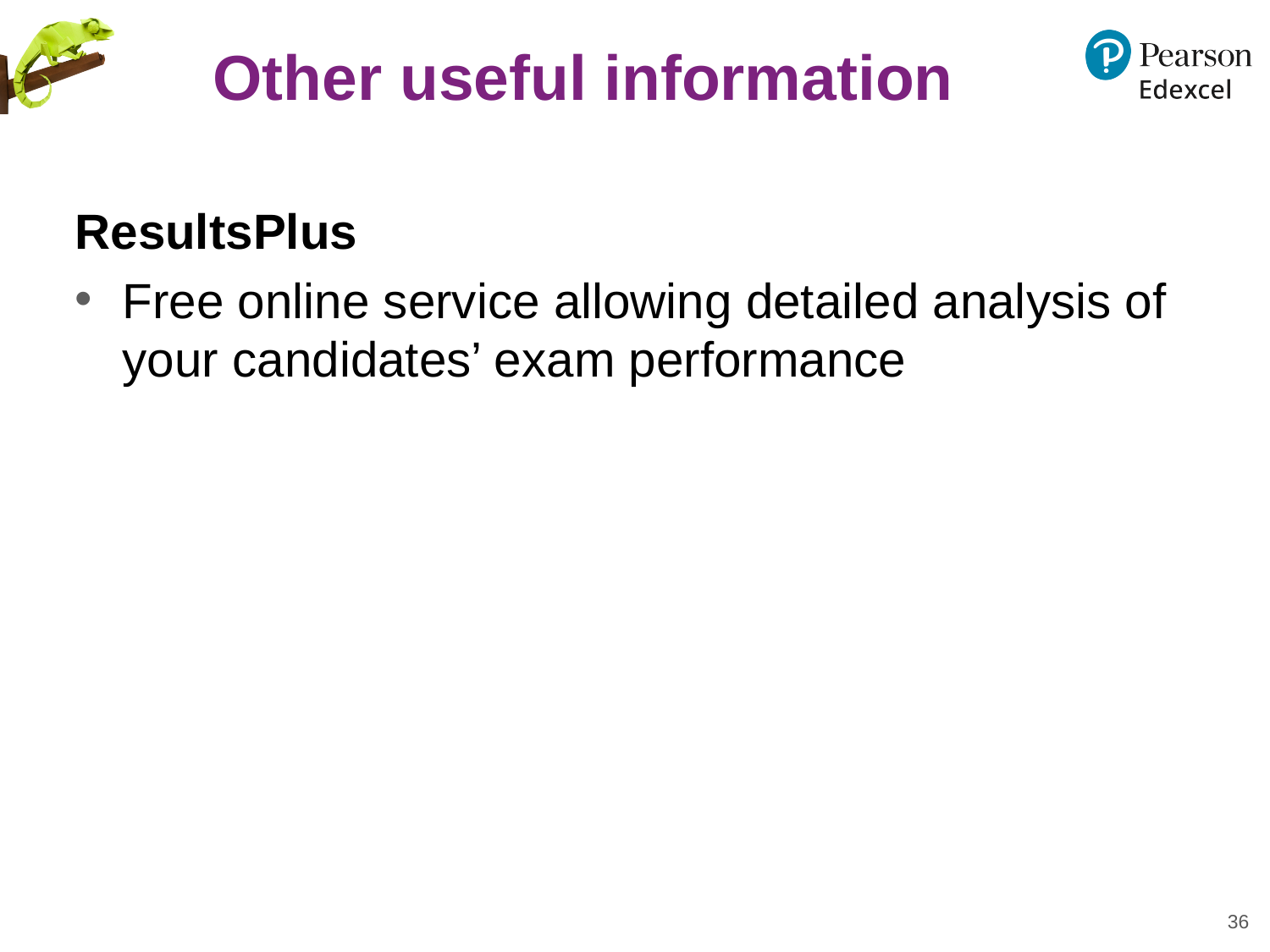

# Other useful information
ResultsPlus
Free online service allowing detailed analysis of your candidates’ exam performance